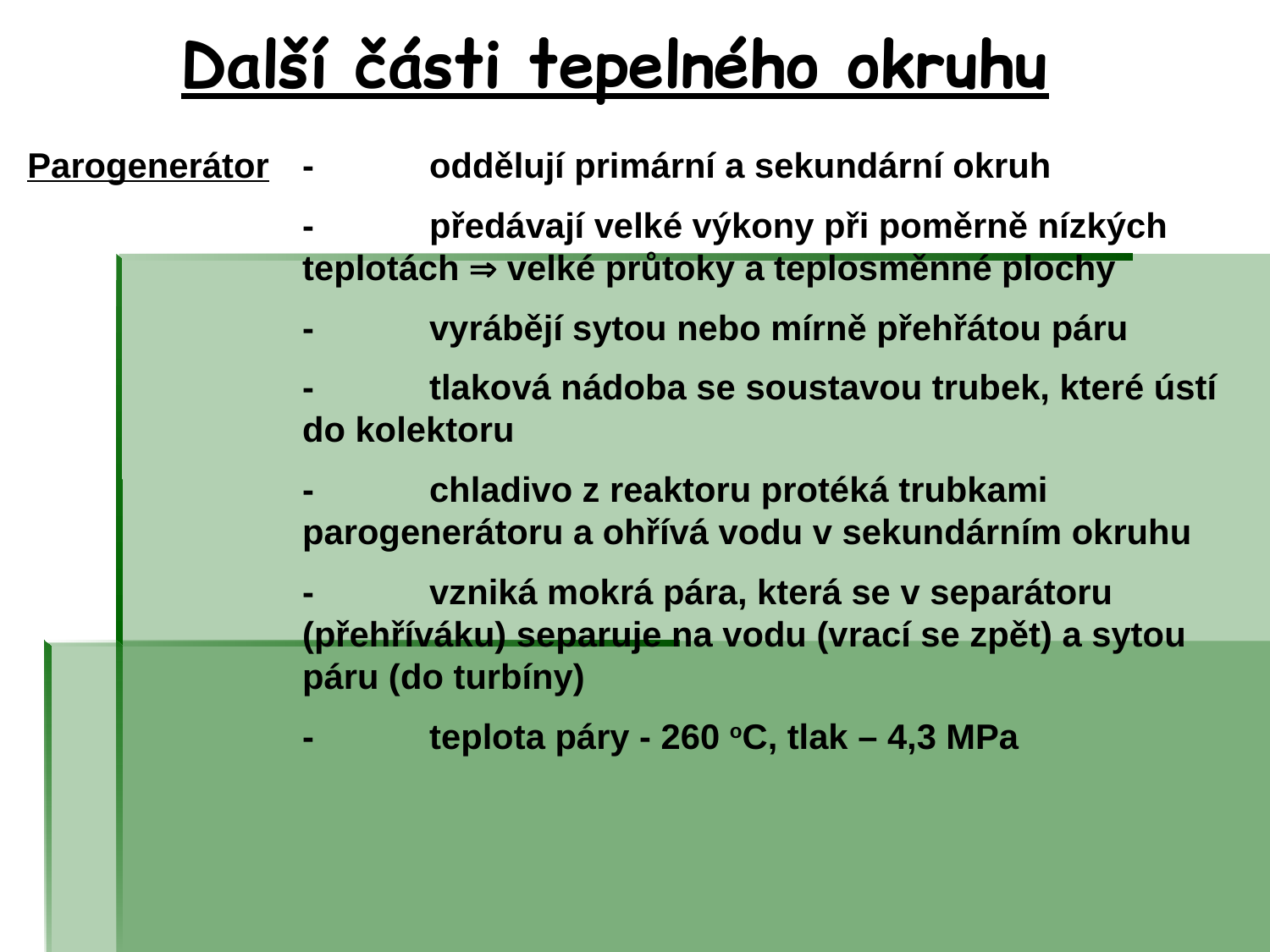

Další části tepelného okruhu
Parogenerátor	-	oddělují primární a sekundární okruh
	-	předávají velké výkony při poměrně nízkých teplotách ⇒ velké průtoky a teplosměnné plochy
	-	vyrábějí sytou nebo mírně přehřátou páru
	-	tlaková nádoba se soustavou trubek, které ústí do kolektoru
	-	chladivo z reaktoru protéká trubkami parogenerátoru a ohřívá vodu v sekundárním okruhu
	-	vzniká mokrá pára, která se v separátoru (přehříváku) separuje na vodu (vrací se zpět) a sytou páru (do turbíny)
	-	teplota páry - 260 oC, tlak – 4,3 MPa